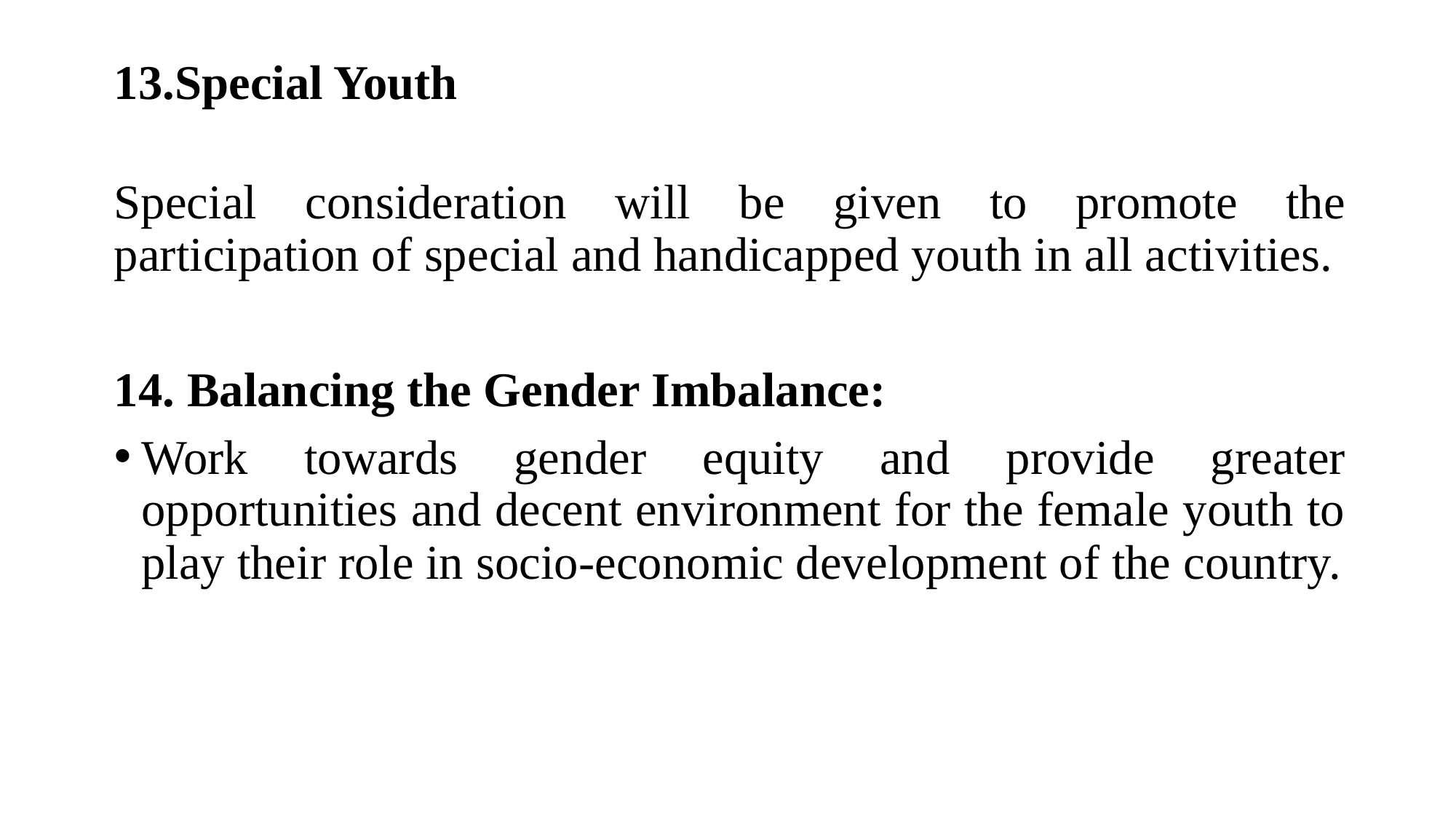

13.Special Youth
 
Special consideration will be given to promote the participation of special and handicapped youth in all activities.

14. Balancing the Gender Imbalance:
Work towards gender equity and provide greater opportunities and decent environment for the female youth to play their role in socio-economic development of the country.